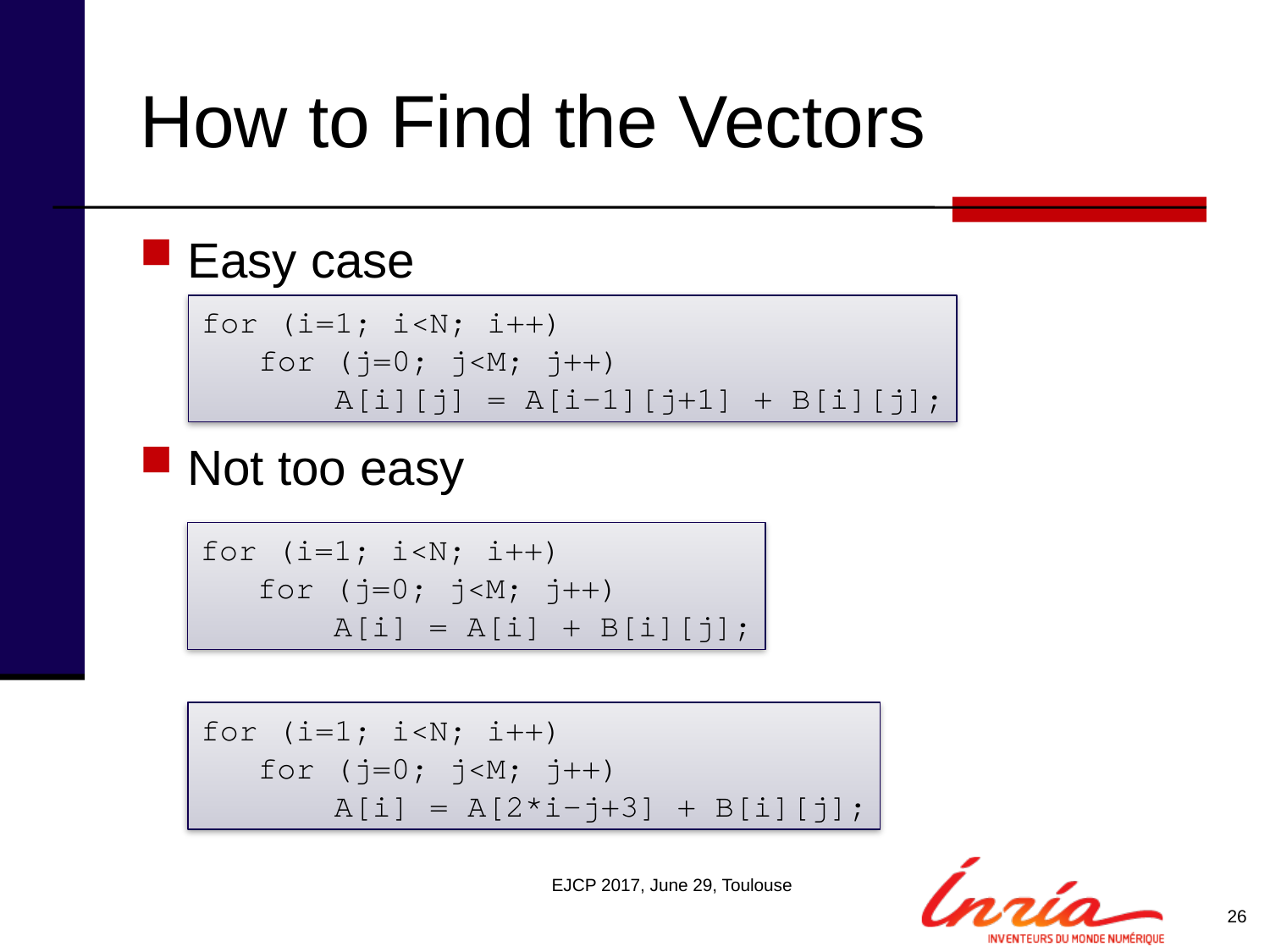

# How to Find the Vectors
Easy case

Not too easy
for (i=1; i<N; i++)
   for (j=0; j<M; j++)
       A[i][j] = A[i-1][j+1] + B[i][j];
for (i=1; i<N; i++)
   for (j=0; j<M; j++)
       A[i] = A[i] + B[i][j];
for (i=1; i<N; i++)
   for (j=0; j<M; j++)
       A[i] = A[2*i-j+3] + B[i][j];
EJCP 2017, June 29, Toulouse
26